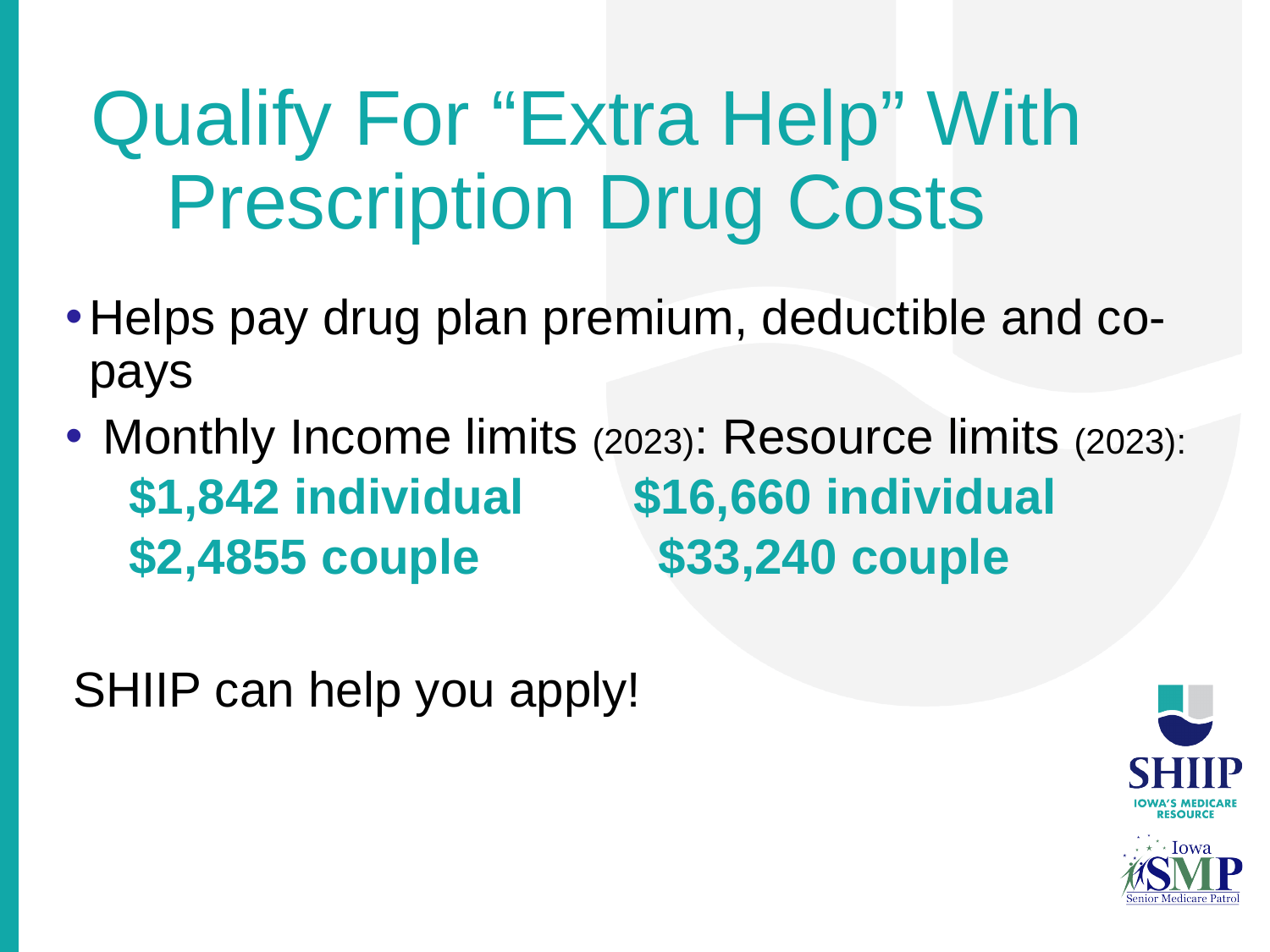

# Qualify For “Extra Help” With Prescription Drug Costs
Helps pay drug plan premium, deductible and co-pays
 Monthly Income limits (2023): Resource limits (2023):
$1,842 individual        $16,660 individual
$2,4855 couple             $33,240 couple

SHIIP can help you apply!